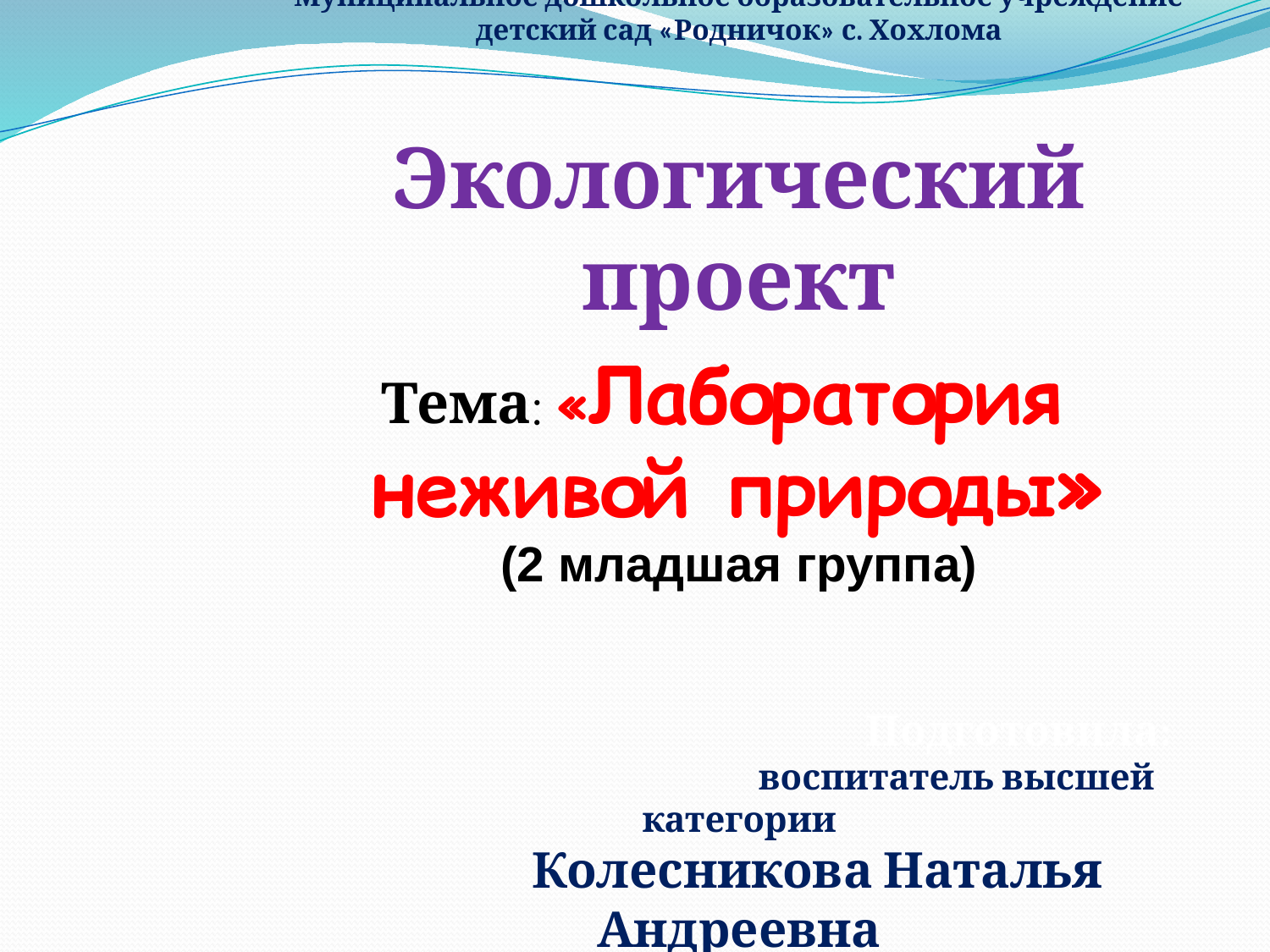

Муниципальное дошкольное образовательное учреждение
детский сад «Родничок» с. Хохлома

Экологический проект

Тема: «Лаборатория
неживой природы»
(2 младшая группа)

                                                            Подготовила:
                                                      воспитатель высшей категории
                    Колесникова Наталья Андреевна